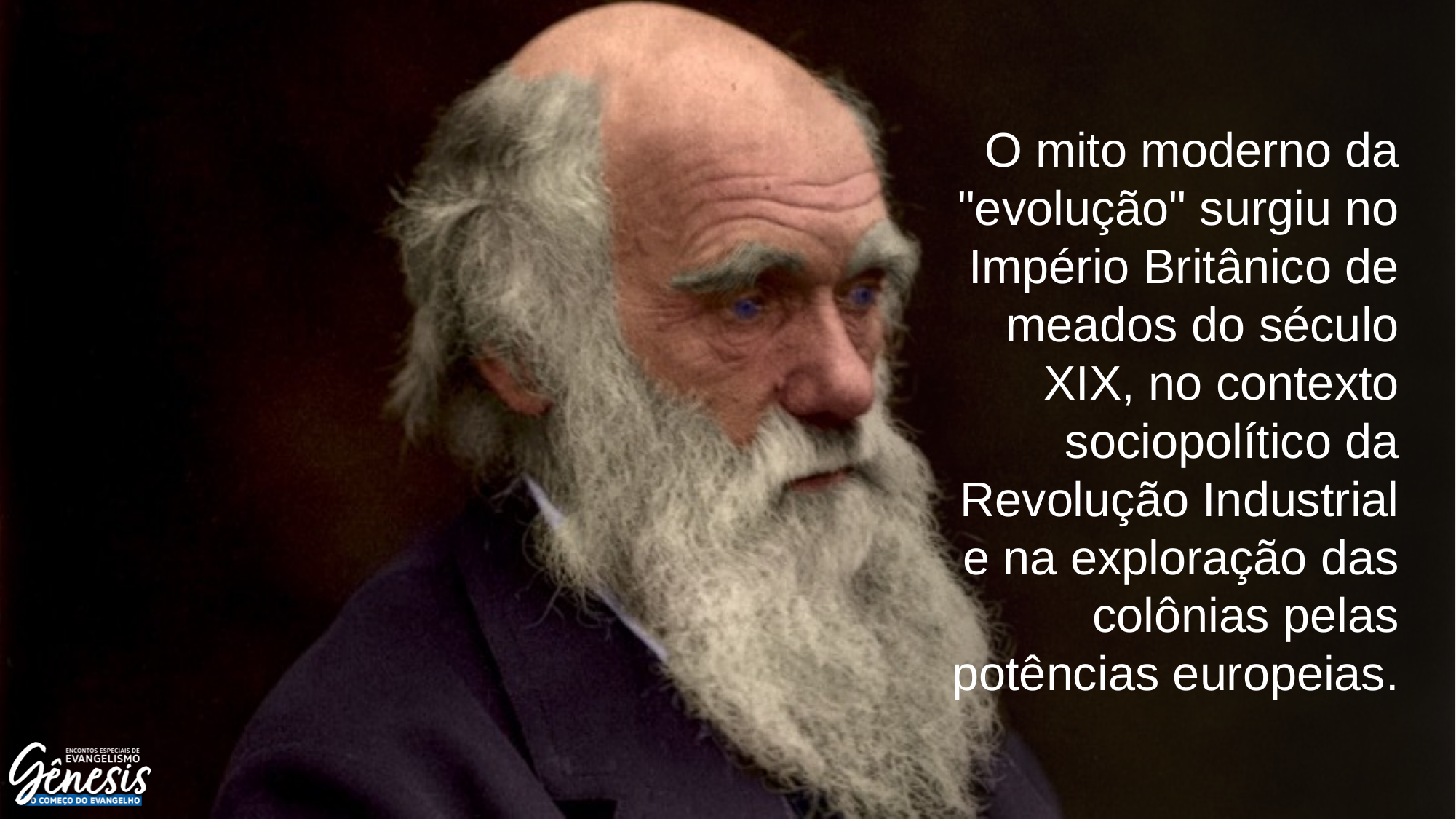

O mito moderno da "evolução" surgiu no Império Britânico de meados do século XIX, no contexto sociopolítico da Revolução Industrial e na exploração das colônias pelas potências europeias.